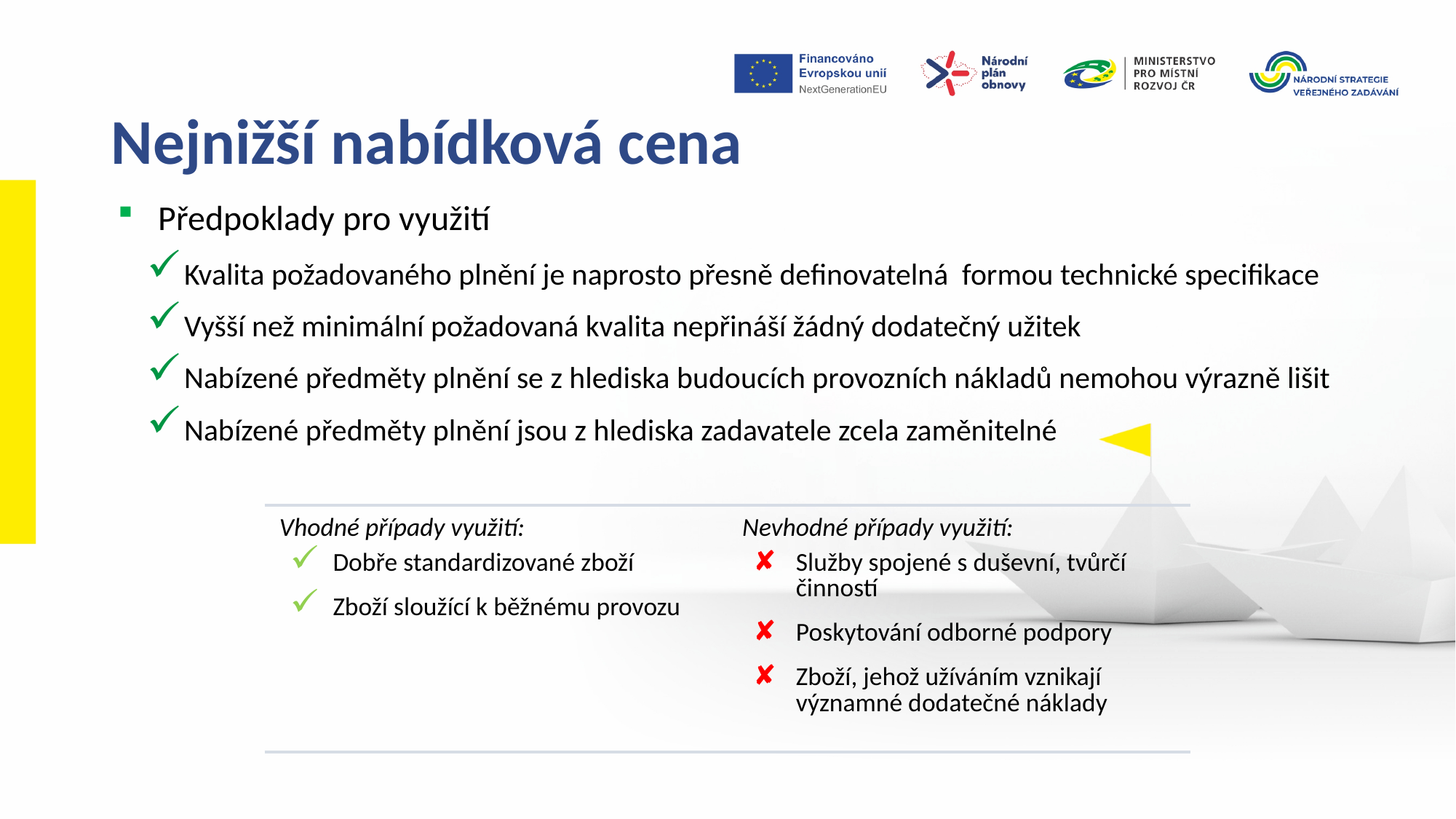

Nejnižší nabídková cena

Předpoklady pro využití
Kvalita požadovaného plnění je naprosto přesně definovatelná  formou technické specifikace
Vyšší než minimální požadovaná kvalita nepřináší žádný dodatečný užitek
Nabízené předměty plnění se z hlediska budoucích provozních nákladů nemohou výrazně lišit
Nabízené předměty plnění jsou z hlediska zadavatele zcela zaměnitelné

| Vhodné případy využití: Dobře standardizované zboží Zboží sloužící k běžnému provozu | Nevhodné případy využití: Služby spojené s duševní, tvůrčí činností Poskytování odborné podpory Zboží, jehož užíváním vznikají významné dodatečné náklady |
| --- | --- |